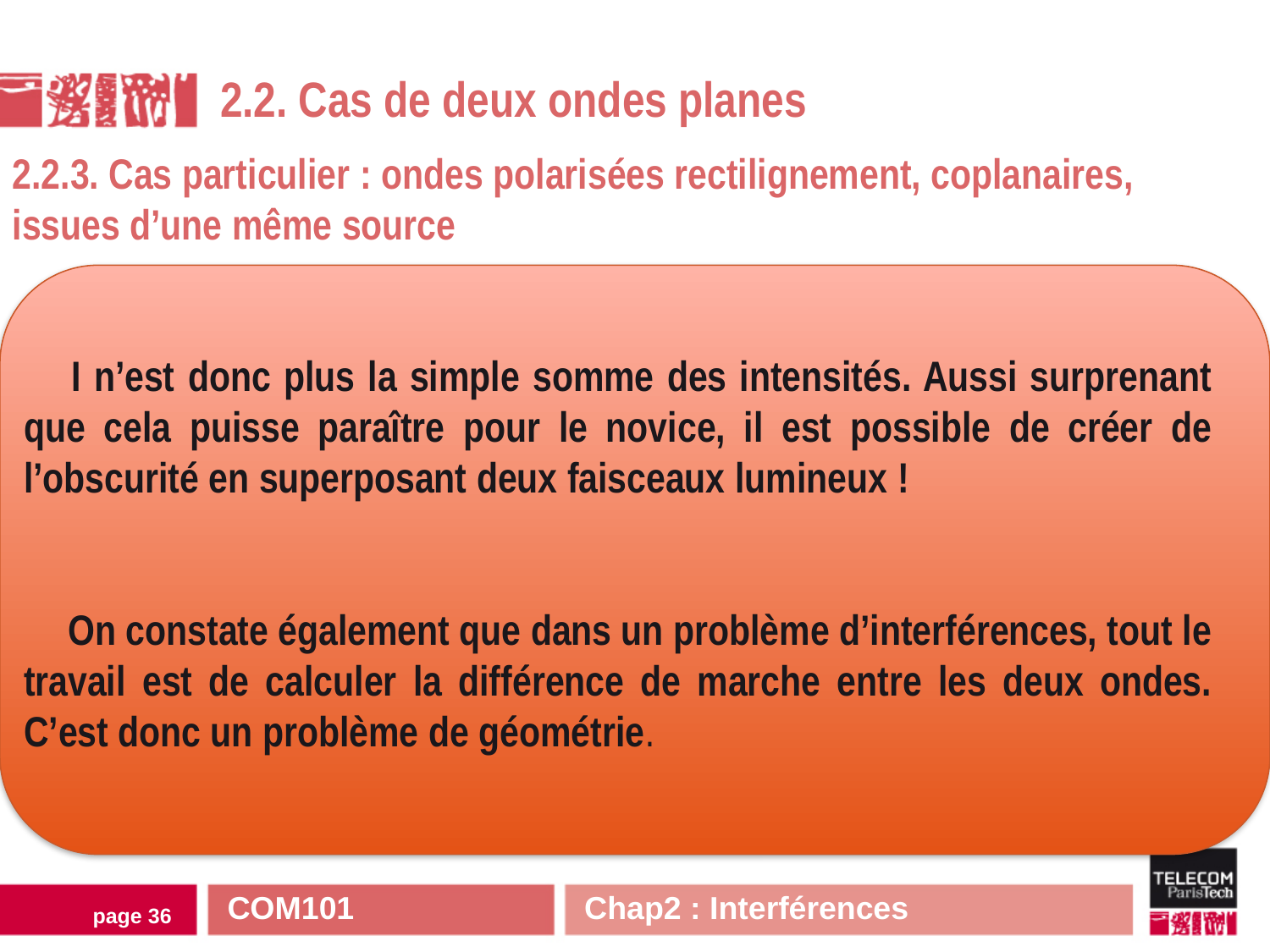

2.2. Cas de deux ondes planes
2.2.3. Cas particulier : ondes polarisées rectilignement, coplanaires, issues d’une même source

I n’est donc plus la simple somme des intensités. Aussi surprenant que cela puisse paraître pour le novice, il est possible de créer de l’obscurité en superposant deux faisceaux lumineux !

On constate également que dans un problème d’interférences, tout le travail est de calculer la différence de marche entre les deux ondes. C’est donc un problème de géométrie.
COM101                          Chap2 : Interférences
page 36